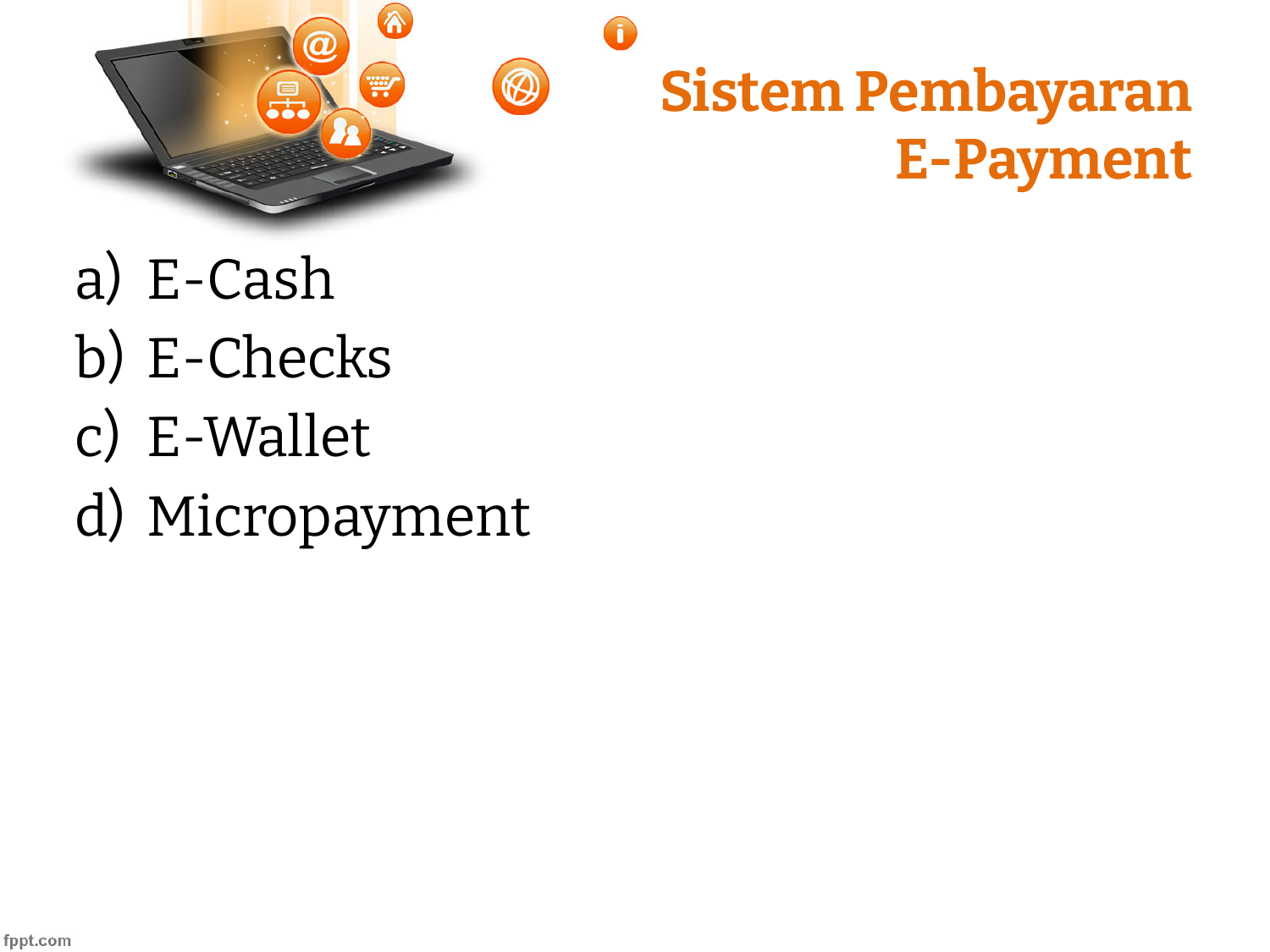

# Sistem Pembayaran E-Payment
E-Cash
E-Checks
E-Wallet
Micropayment